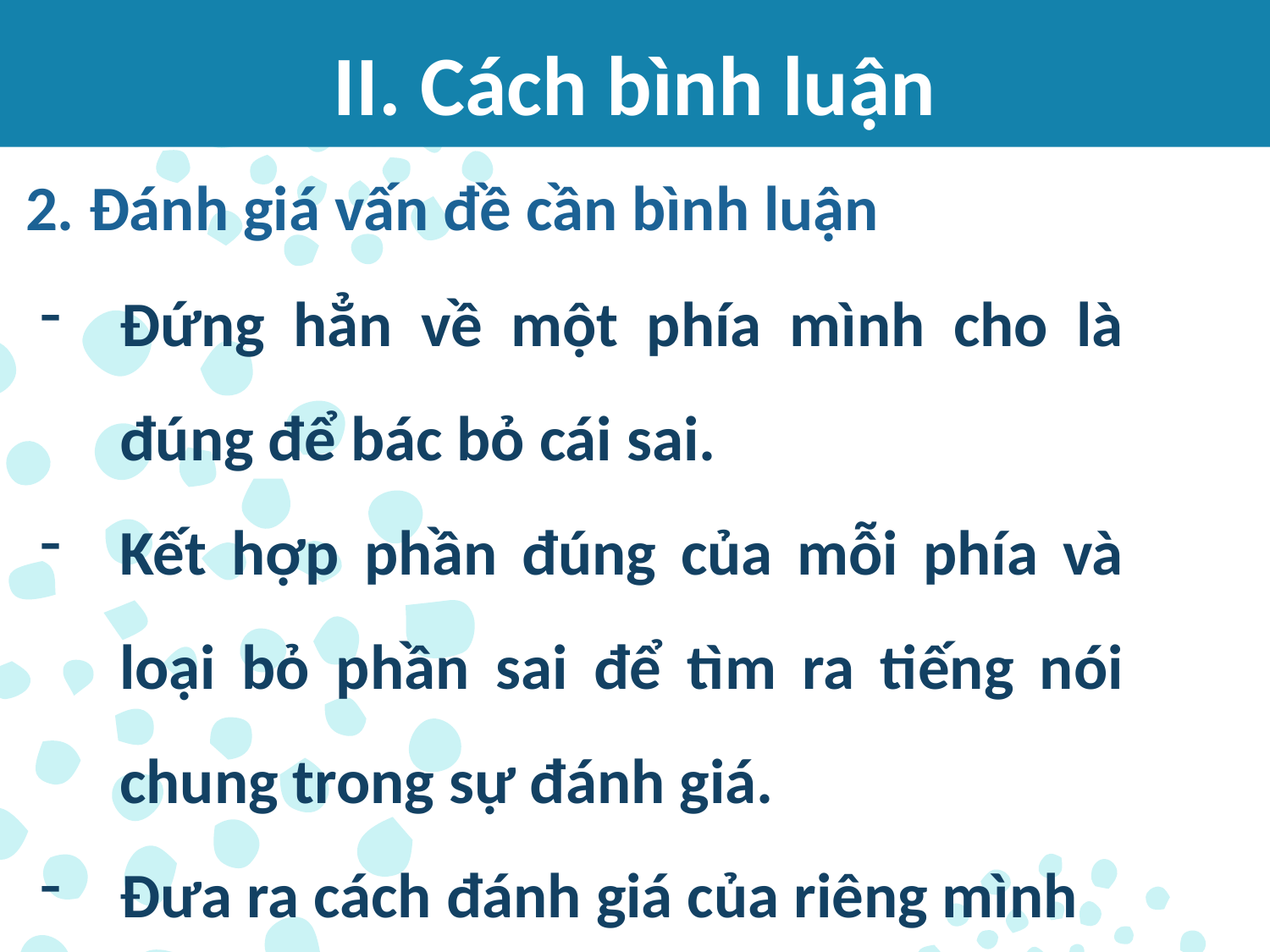

II. Cách bình luận
2. Đánh giá vấn đề cần bình luận
Đứng hẳn về một phía mình cho là đúng để bác bỏ cái sai.
Kết hợp phần đúng của mỗi phía và loại bỏ phần sai để tìm ra tiếng nói chung trong sự đánh giá.
Đưa ra cách đánh giá của riêng mình